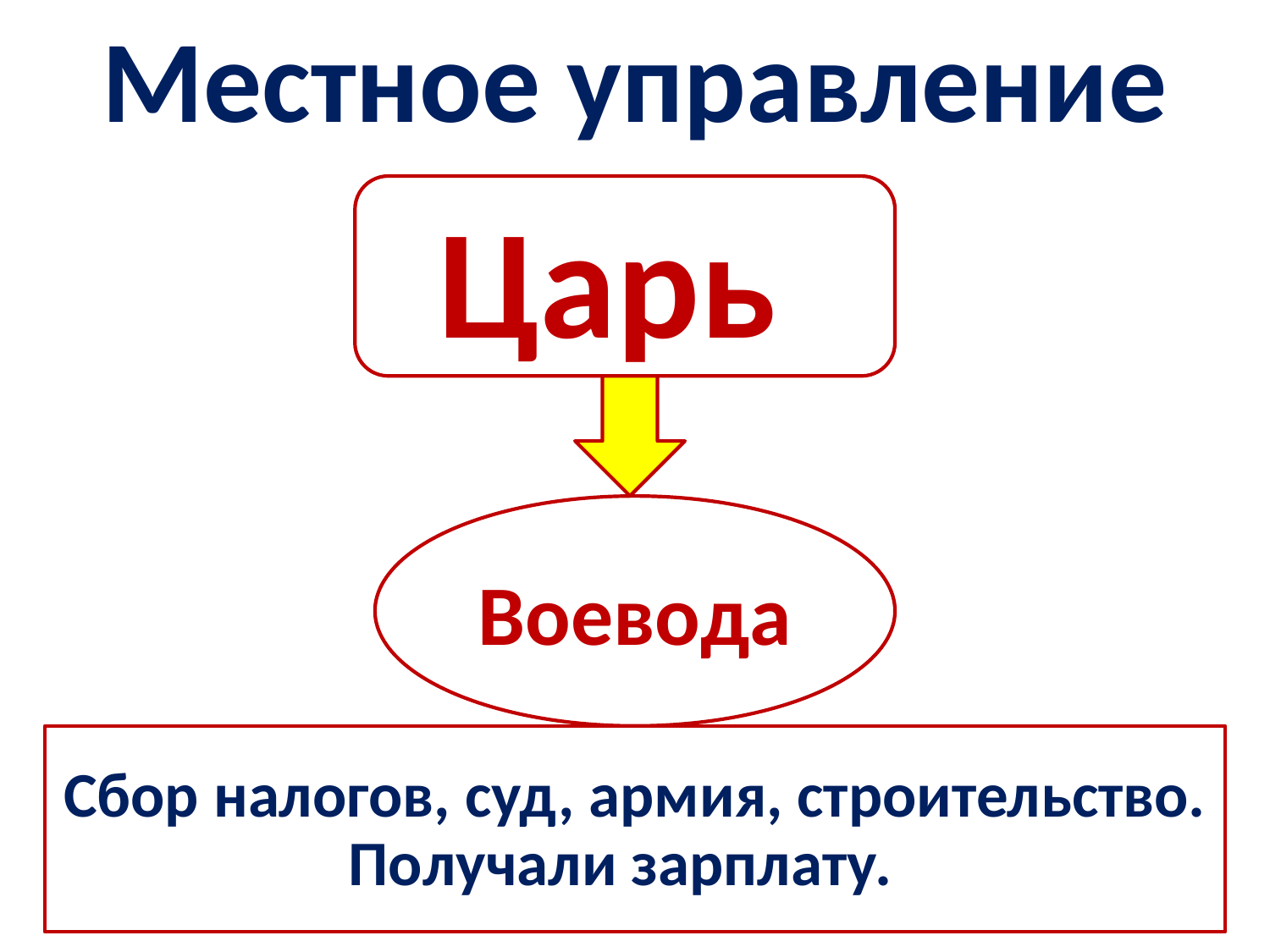

Местное управление
Царь

Воевода

Сбор налогов, суд, армия, строительство. Получали зарплату.